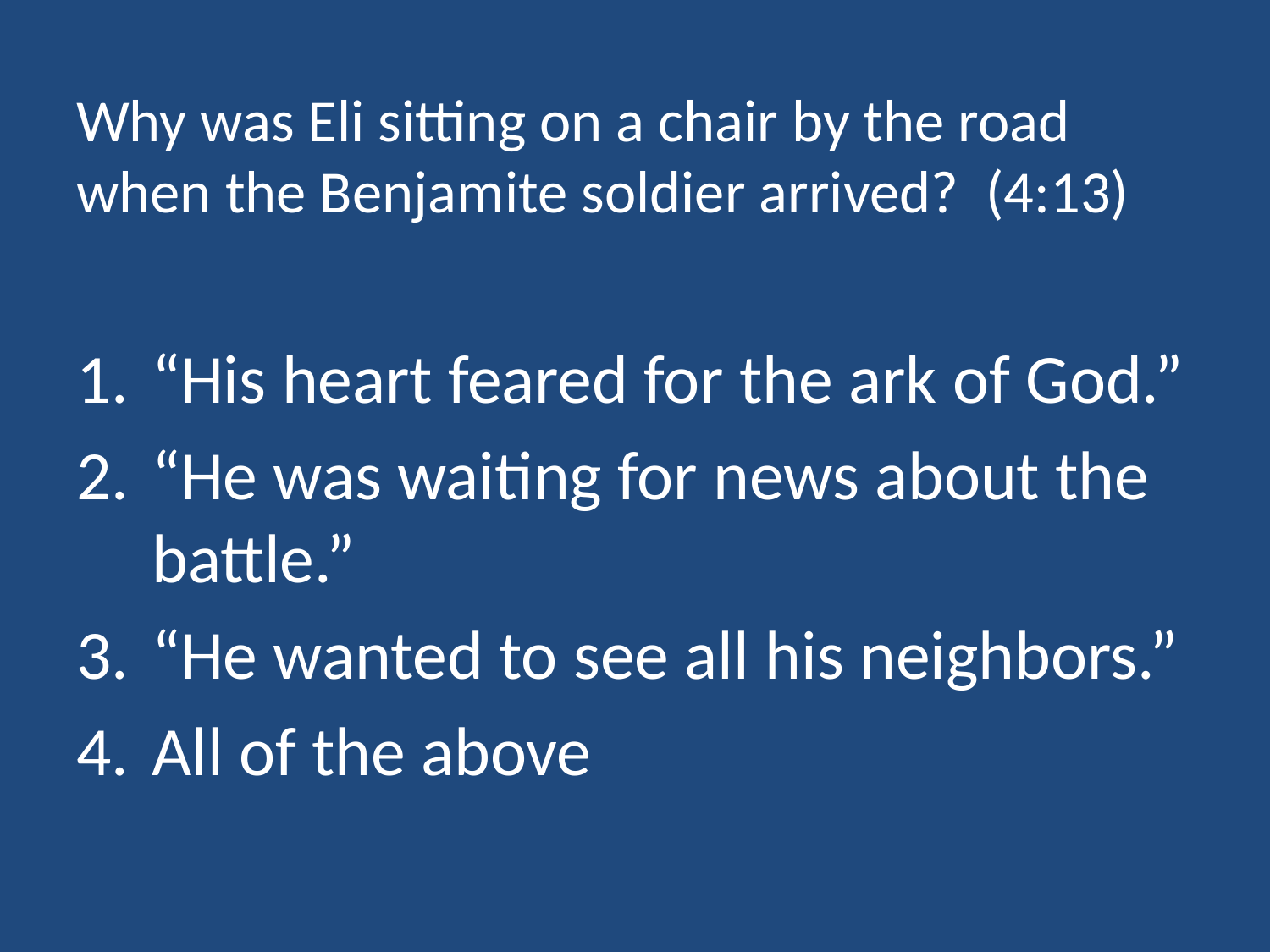

# Why was Eli sitting on a chair by the road when the Benjamite soldier arrived?  (4:13)
“His heart feared for the ark of God.”
“He was waiting for news about the battle.”
“He wanted to see all his neighbors.”
All of the above